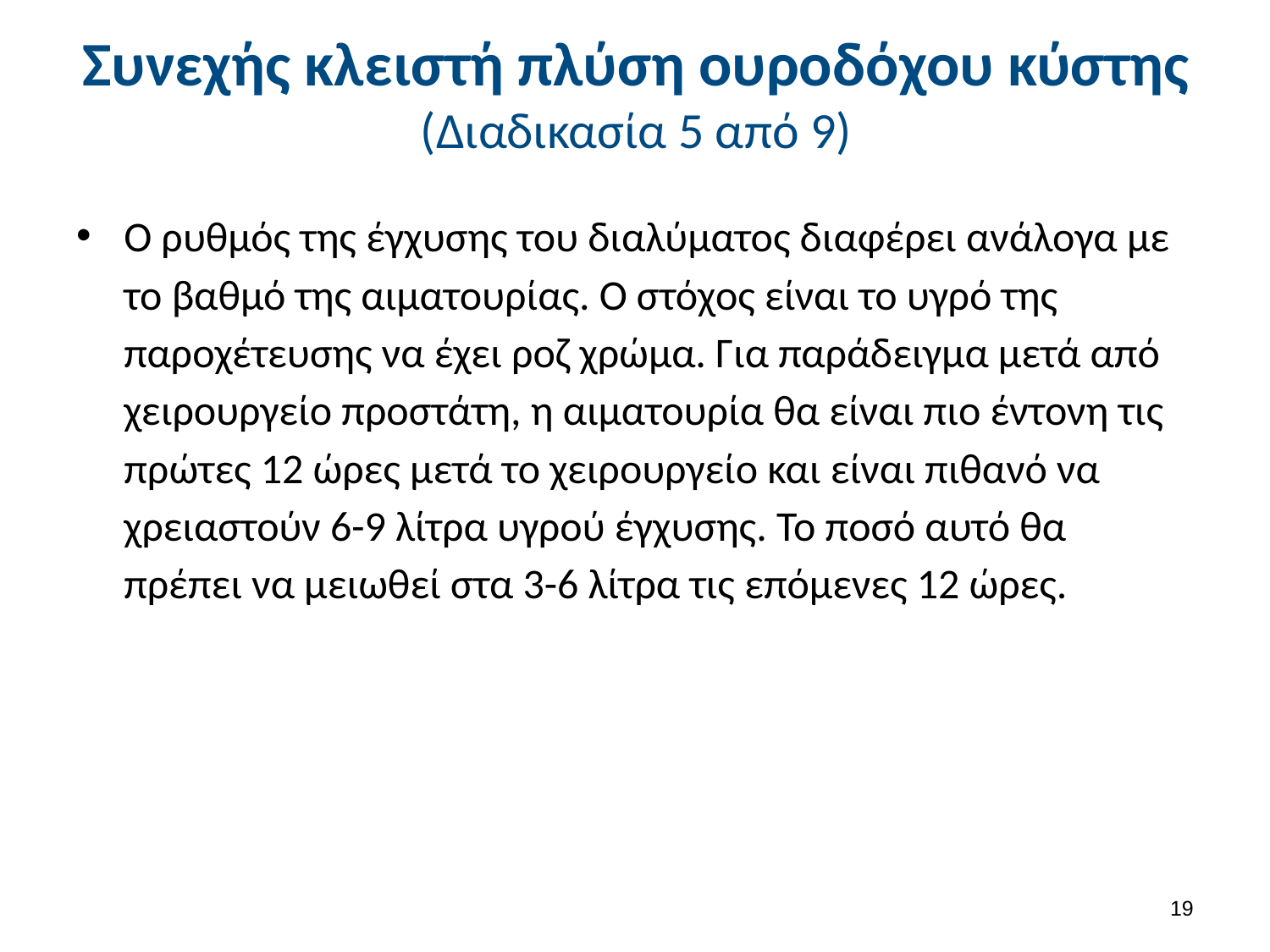

# Συνεχής κλειστή πλύση ουροδόχου κύστης (Διαδικασία 5 από 9)
Ο ρυθμός της έγχυσης του διαλύματος διαφέρει ανάλογα με το βαθμό της αιματουρίας. Ο στόχος είναι το υγρό της παροχέτευσης να έχει ροζ χρώμα. Για παράδειγμα μετά από χειρουργείο προστάτη, η αιματουρία θα είναι πιο έντονη τις πρώτες 12 ώρες μετά το χειρουργείο και είναι πιθανό να χρειαστούν 6-9 λίτρα υγρού έγχυσης. Το ποσό αυτό θα πρέπει να μειωθεί στα 3-6 λίτρα τις επόμενες 12 ώρες.
19